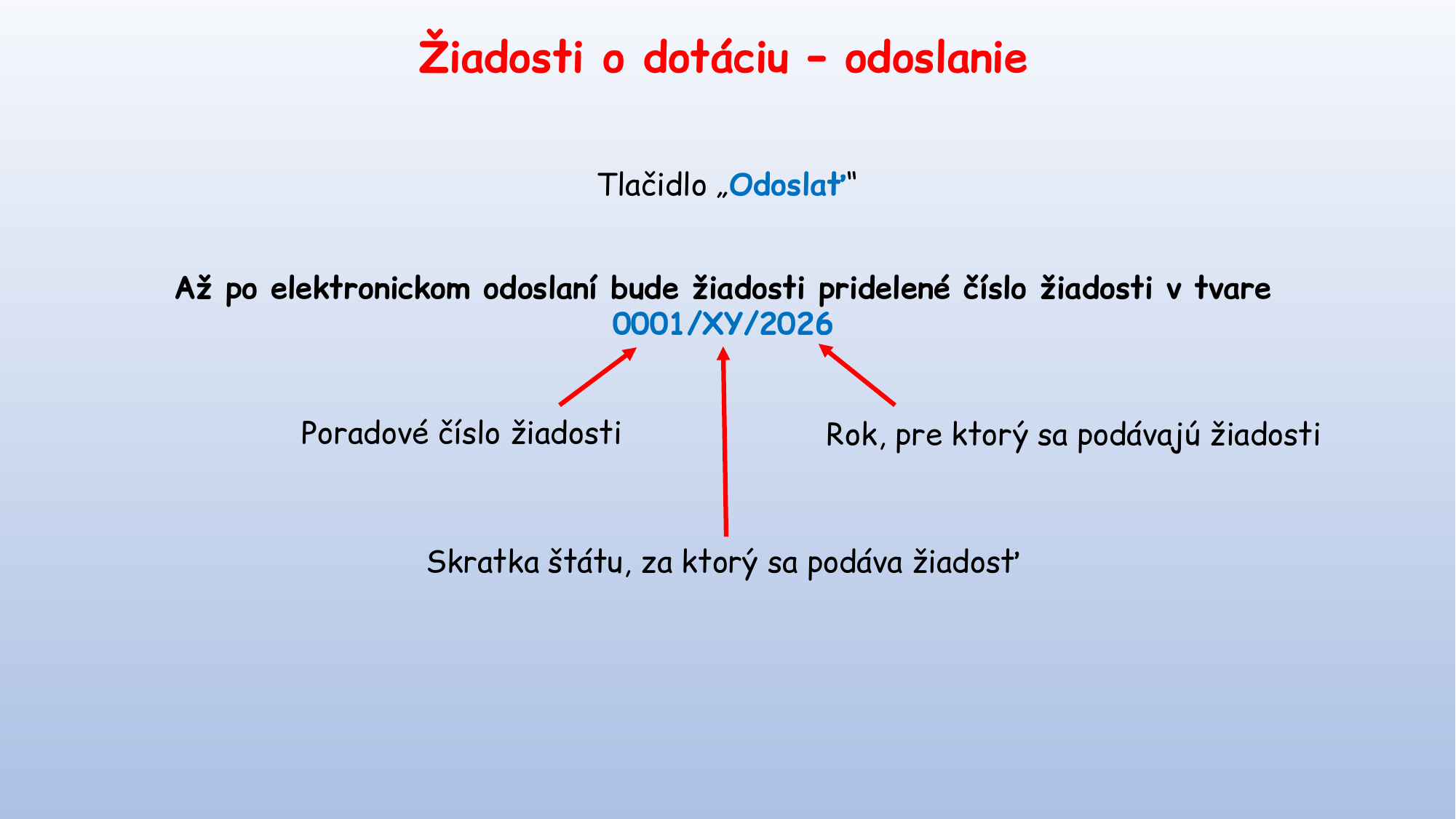

Žiadosti o dotáciu – odoslanie
Tlačidlo „Odoslať“
Až po elektronickom odoslaní bude žiadosti pridelené číslo žiadosti v tvare
0001/XY/2026
Poradové číslo žiadosti
Rok, pre ktorý sa podávajú žiadosti
Skratka štátu, za ktorý sa podáva žiadosť